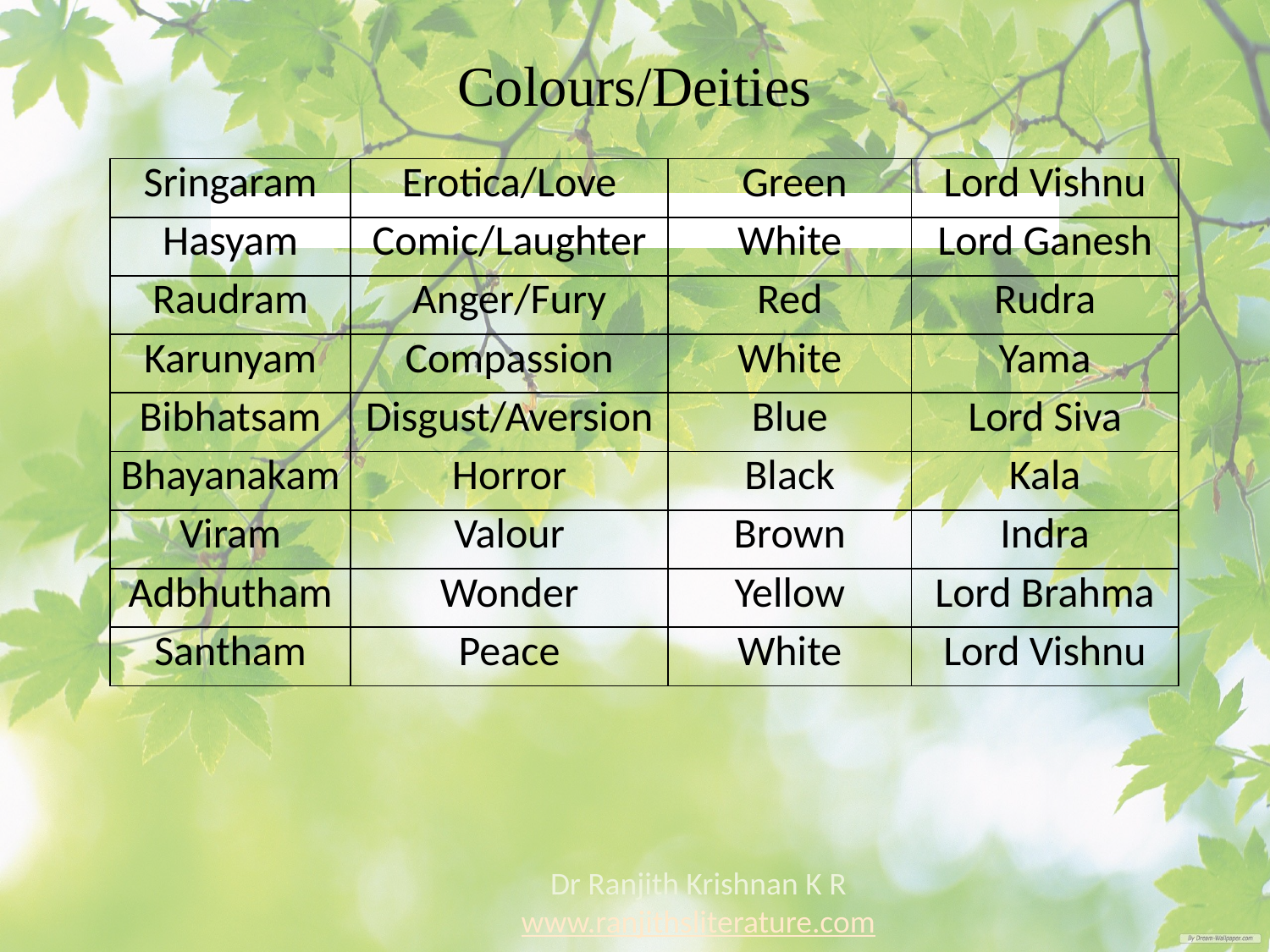

Colours/Deities

| Sringaram | Erotica/Love | Green | Lord Vishnu |
| --- | --- | --- | --- |
| Hasyam | Comic/Laughter | White | Lord Ganesh |
| Raudram | Anger/Fury | Red | Rudra |
| Karunyam | Compassion | White | Yama |
| Bibhatsam | Disgust/Aversion | Blue | Lord Siva |
| Bhayanakam | Horror | Black | Kala |
| Viram | Valour | Brown | Indra |
| Adbhutham | Wonder | Yellow | Lord Brahma |
| Santham | Peace | White | Lord Vishnu |
|  |  |  |  |
| --- | --- | --- | --- |